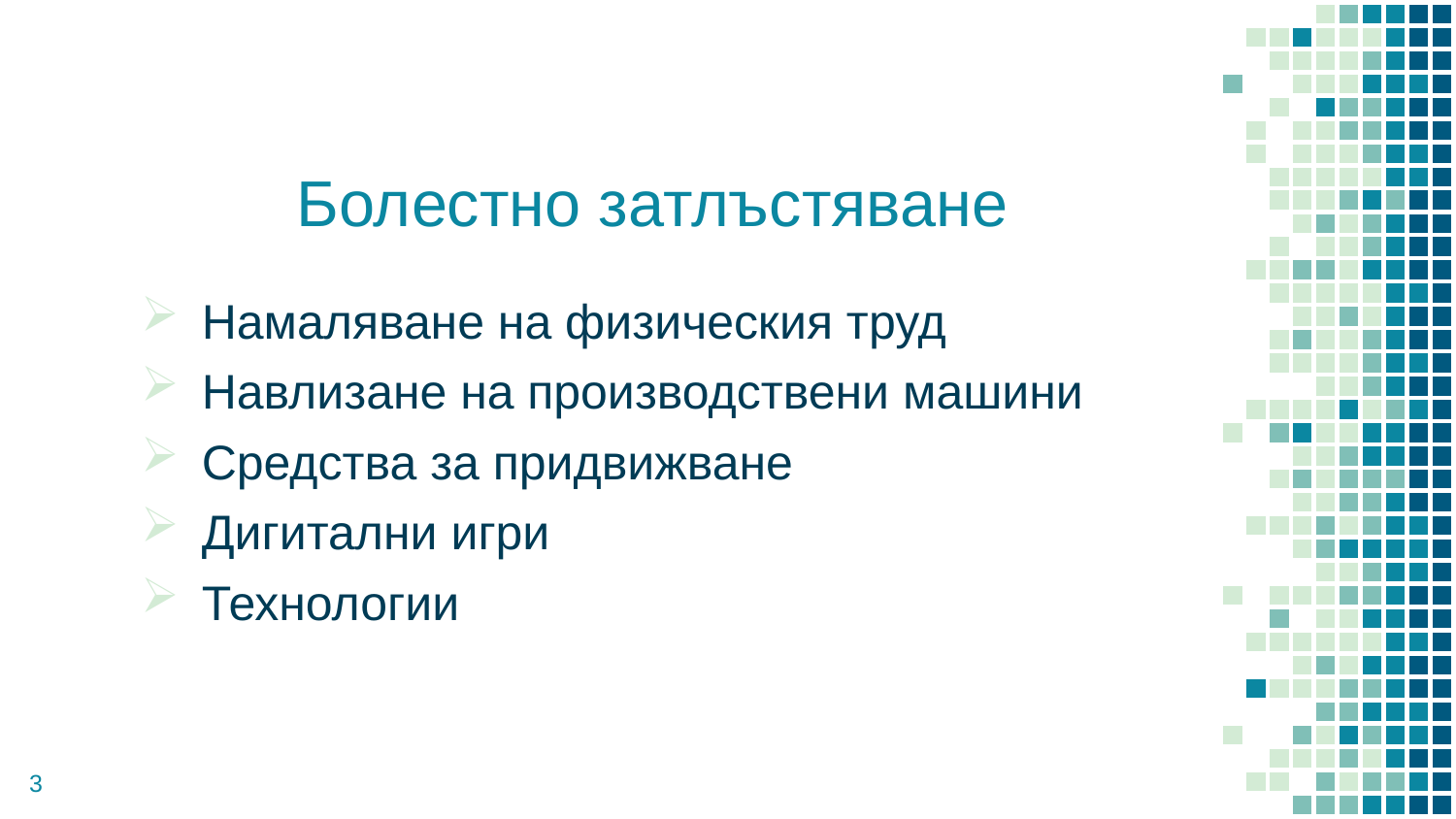

# Болестно затлъстяване
Намаляване на физическия труд
Навлизане на производствени машини
Средства за придвижване
Дигитални игри
Технологии
3